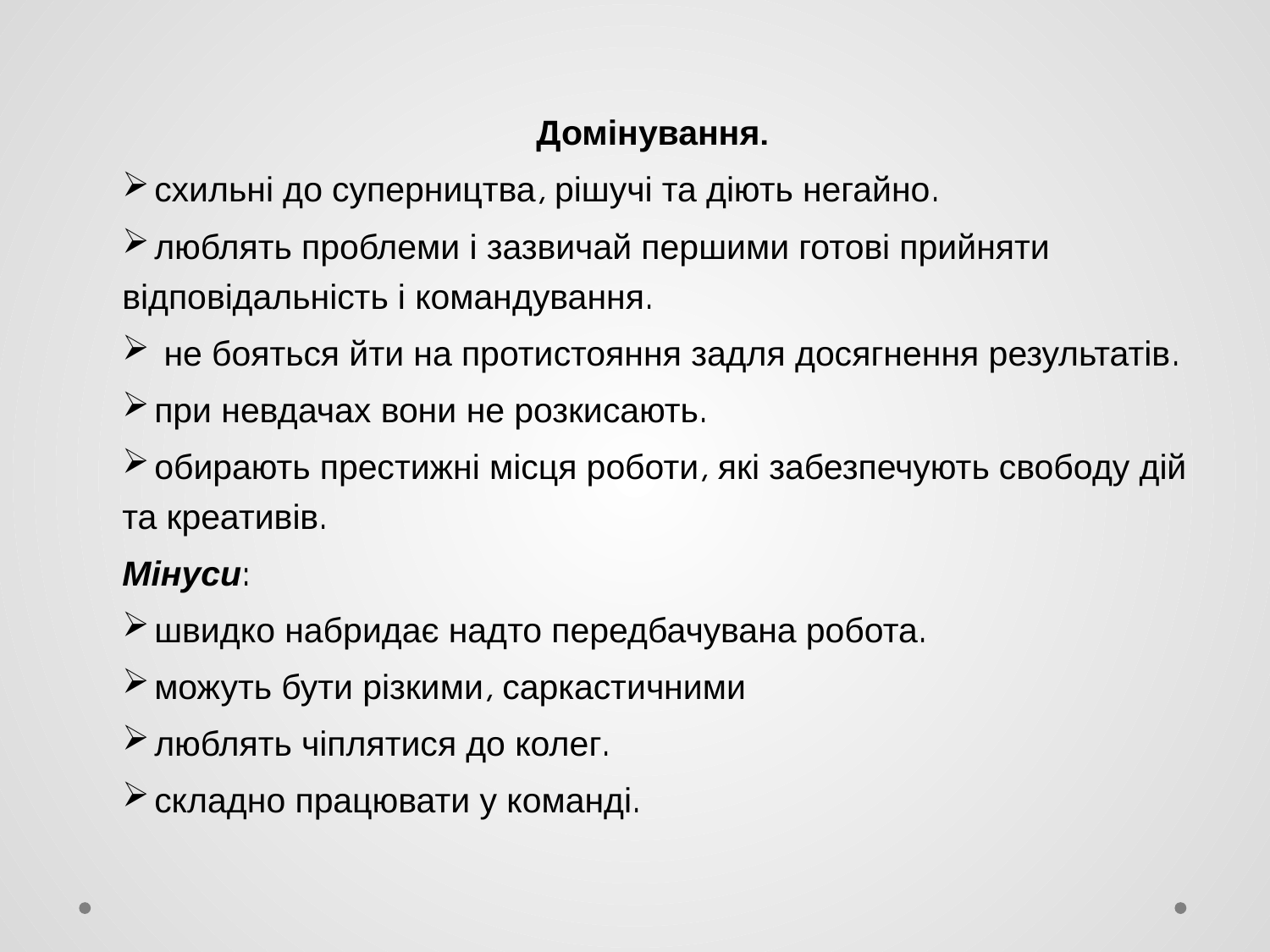

# Стилі керівництва
Домінування.
 схильні до суперництва, рішучі та діють негайно.
 люблять проблеми і зазвичай першими готові прийняти відповідальність і командування.
  не бояться йти на протистояння задля досягнення результатів.
 при невдачах вони не розкисають.
 обирають престижні місця роботи, які забезпечують свободу дій та креативів.
Мінуси:
 швидко набридає надто передбачувана робота.
 можуть бути різкими, саркастичними
 люблять чіплятися до колег.
 складно працювати у команді.